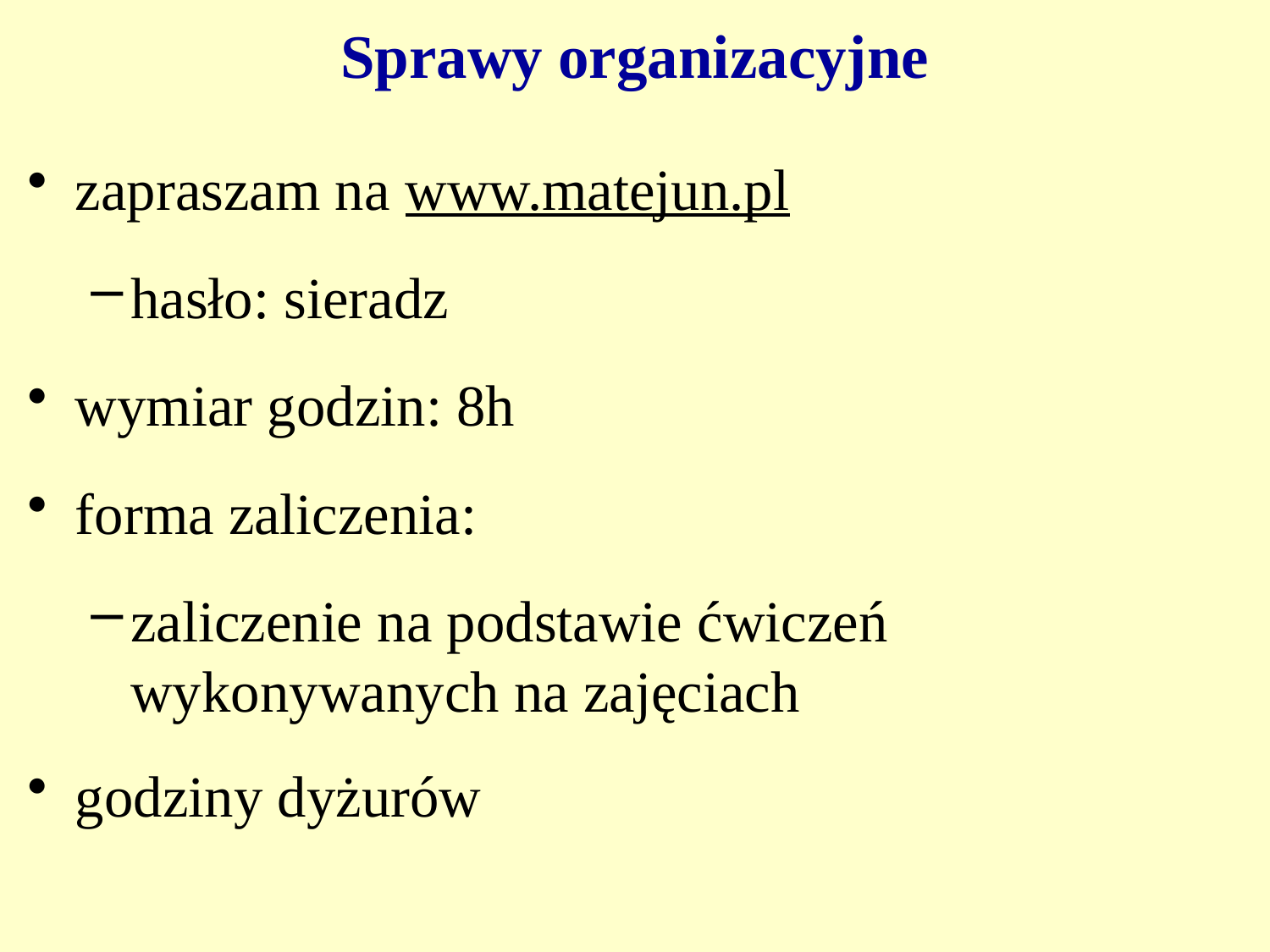

Sprawy organizacyjne
zapraszam na www.matejun.pl
hasło: sieradz
wymiar godzin: 8h
forma zaliczenia:
zaliczenie na podstawie ćwiczeń wykonywanych na zajęciach
godziny dyżurów